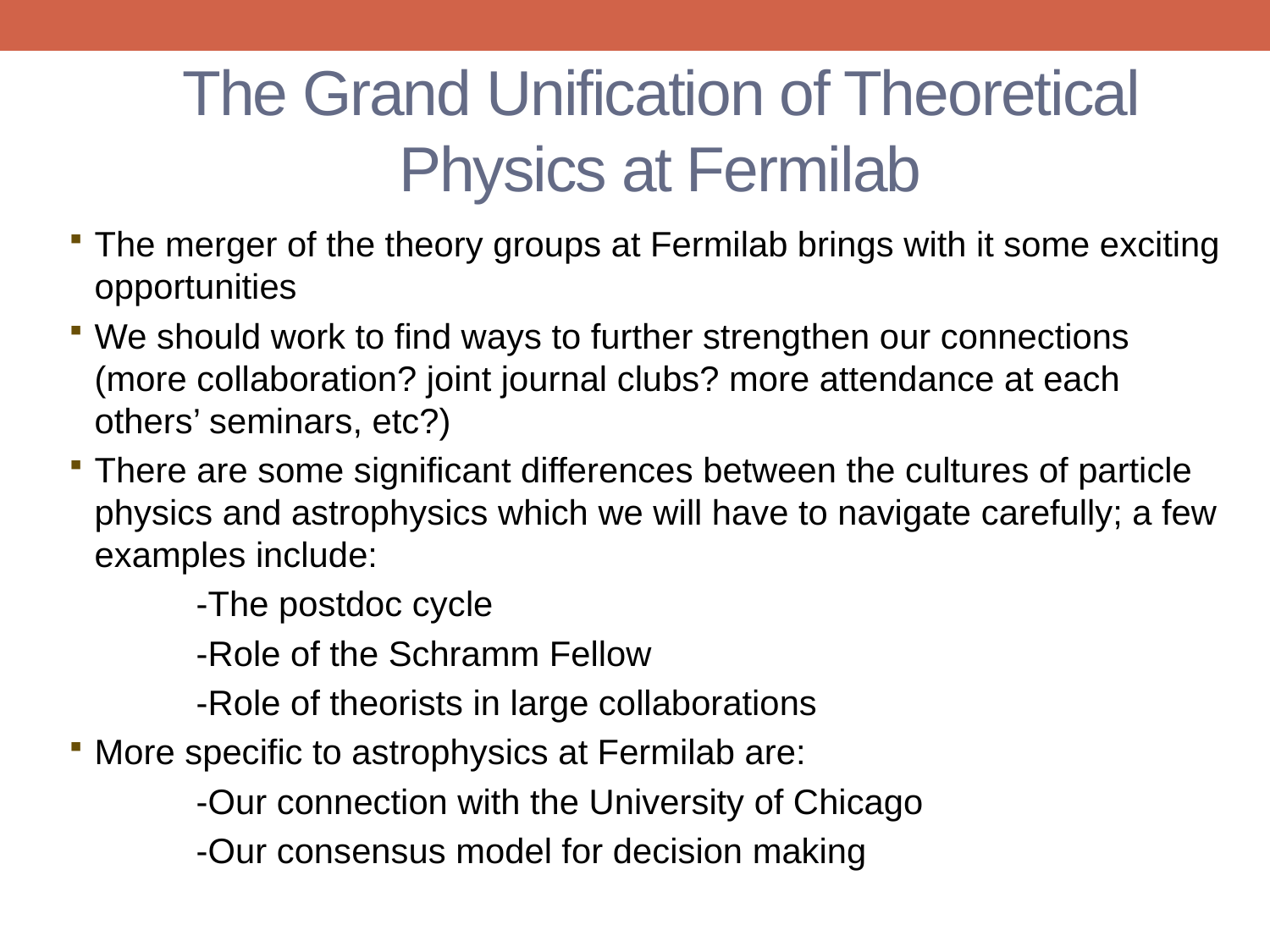

# The Grand Unification of Theoretical Physics at Fermilab

The merger of the theory groups at Fermilab brings with it some exciting opportunities
We should work to find ways to further strengthen our connections (more collaboration? joint journal clubs? more attendance at each others’ seminars, etc?)
There are some significant differences between the cultures of particle physics and astrophysics which we will have to navigate carefully; a few examples include:
	-The postdoc cycle
	-Role of the Schramm Fellow
	-Role of theorists in large collaborations
More specific to astrophysics at Fermilab are:
	-Our connection with the University of Chicago
	-Our consensus model for decision making